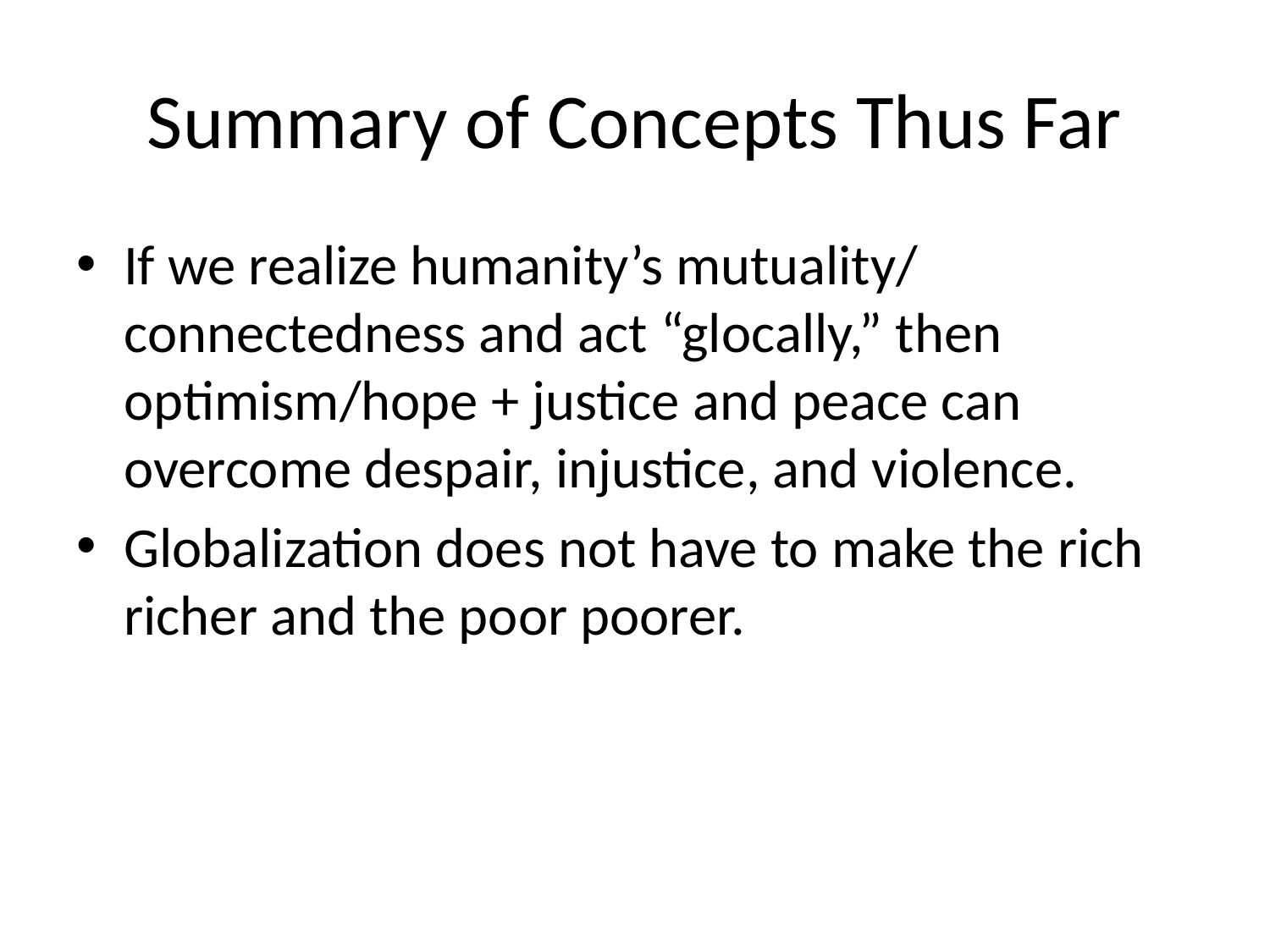

# Summary of Concepts Thus Far
If we realize humanity’s mutuality/ connectedness and act “glocally,” then optimism/hope + justice and peace can overcome despair, injustice, and violence.
Globalization does not have to make the rich richer and the poor poorer.